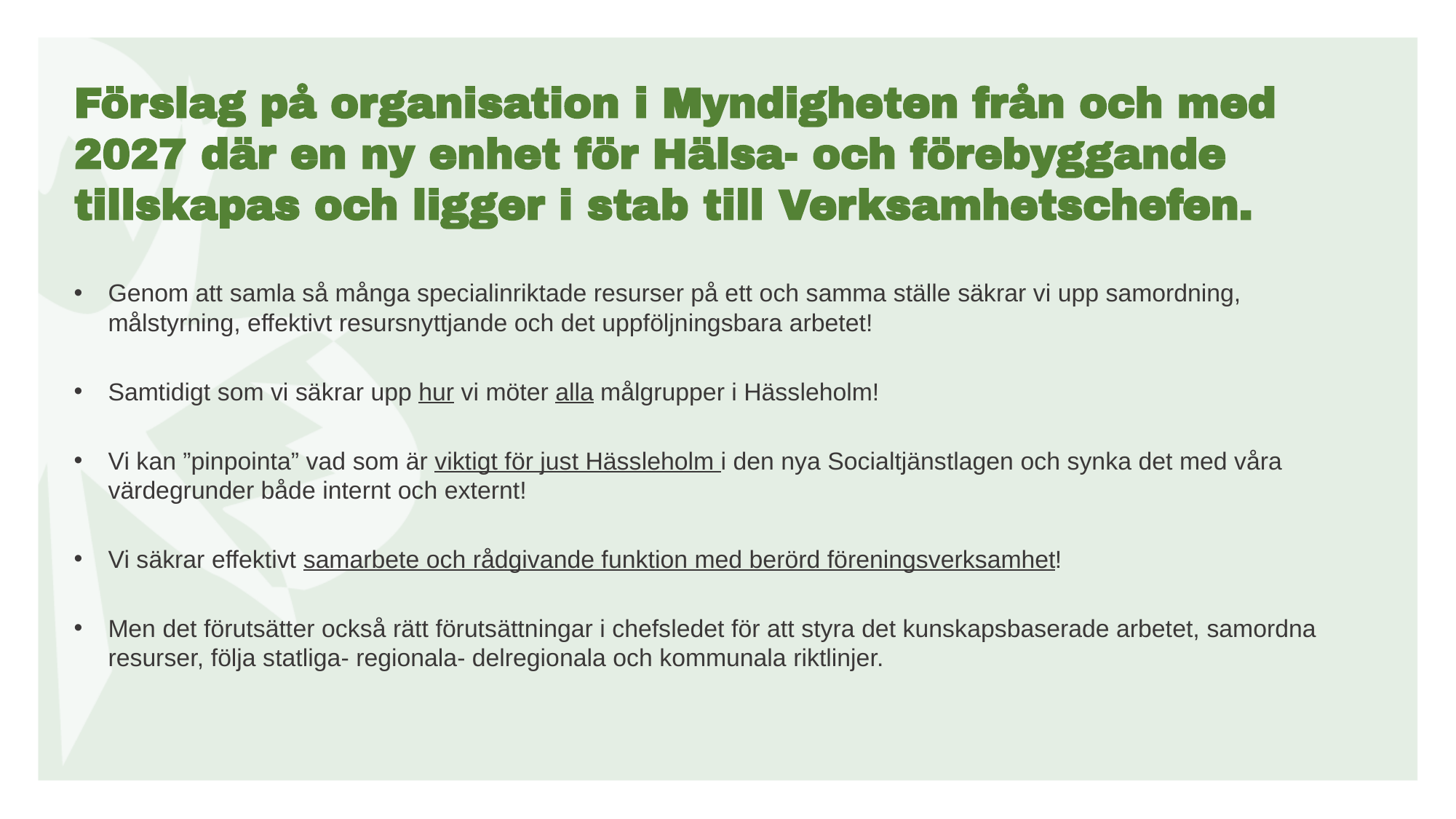

# Förslag på organisation i Myndigheten från och med 2027 där en ny enhet för Hälsa- och förebyggande tillskapas och ligger i stab till Verksamhetschefen.

Genom att samla så många specialinriktade resurser på ett och samma ställe säkrar vi upp samordning, målstyrning, effektivt resursnyttjande och det uppföljningsbara arbetet!

Samtidigt som vi säkrar upp hur vi möter alla målgrupper i Hässleholm!

Vi kan ”pinpointa” vad som är viktigt för just Hässleholm i den nya Socialtjänstlagen och synka det med våra värdegrunder både internt och externt!

Vi säkrar effektivt samarbete och rådgivande funktion med berörd föreningsverksamhet!

Men det förutsätter också rätt förutsättningar i chefsledet för att styra det kunskapsbaserade arbetet, samordna resurser, följa statliga- regionala- delregionala och kommunala riktlinjer.